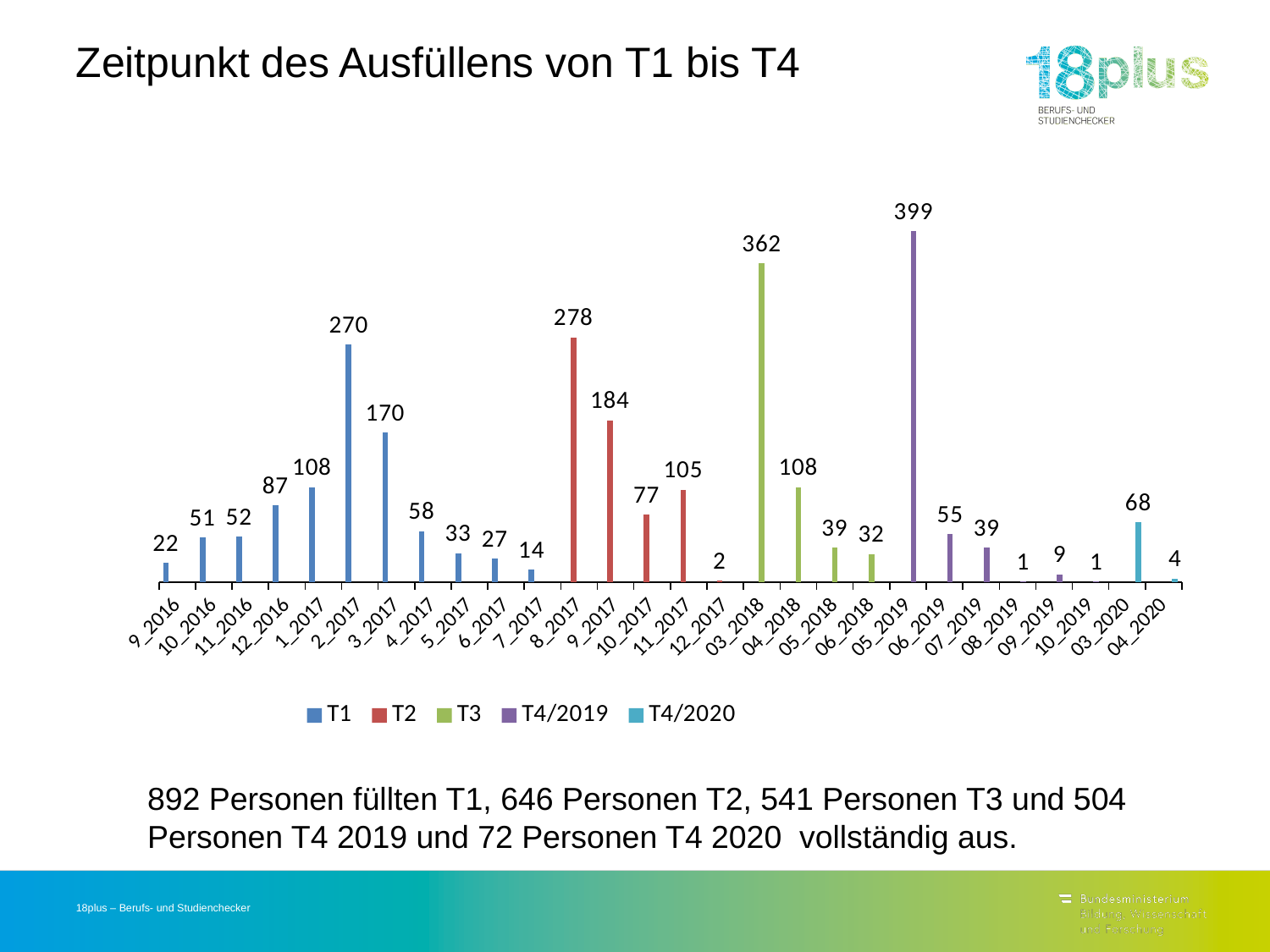

# Zeitpunkt des Ausfüllens von T1 bis T4

### Chart

| Category | T1 | T2 | T3 | T4/2019 | T4/2020 |
|---|---|---|---|---|---|
| 9_2016 | 22.0 | None | None | None | None |
| 10_2016 | 51.0 | None | None | None | None |
| 11_2016 | 52.0 | None | None | None | None |
| 12_2016 | 87.0 | None | None | None | None |
| 1_2017 | 108.0 | None | None | None | None |
| 2_2017 | 270.0 | None | None | None | None |
| 3_2017 | 170.0 | None | None | None | None |
| 4_2017 | 58.0 | None | None | None | None |
| 5_2017 | 33.0 | None | None | None | None |
| 6_2017 | 27.0 | None | None | None | None |
| 7_2017 | 14.0 | None | None | None | None |
| 8_2017 | None | 278.0 | None | None | None |
| 9_2017 | None | 184.0 | None | None | None |
| 10_2017 | None | 77.0 | None | None | None |
| 11_2017 | None | 105.0 | None | None | None |
| 12_2017 | None | 2.0 | None | None | None |
| 03_2018 | None | None | 362.0 | None | None |
| 04_2018 | None | None | 108.0 | None | None |
| 05_2018 | None | None | 39.0 | None | None |
| 06_2018 | None | None | 32.0 | None | None |
| 05_2019 | None | None | None | 399.0 | None |
| 06_2019 | None | None | None | 55.0 | None |
| 07_2019 | None | None | None | 39.0 | None |
| 08_2019 | None | None | None | 1.0 | None |
| 09_2019 | None | None | None | 9.0 | None |
| 10_2019 | None | None | None | 1.0 | None |
| 03_2020 | None | None | None | None | 68.0 |
| 04_2020 | None | None | None | None | 4.0 |
892 Personen füllten T1, 646 Personen T2, 541 Personen T3 und 504 Personen T4 2019 und 72 Personen T4 2020  vollständig aus.
18plus – Berufs- und Studienchecker